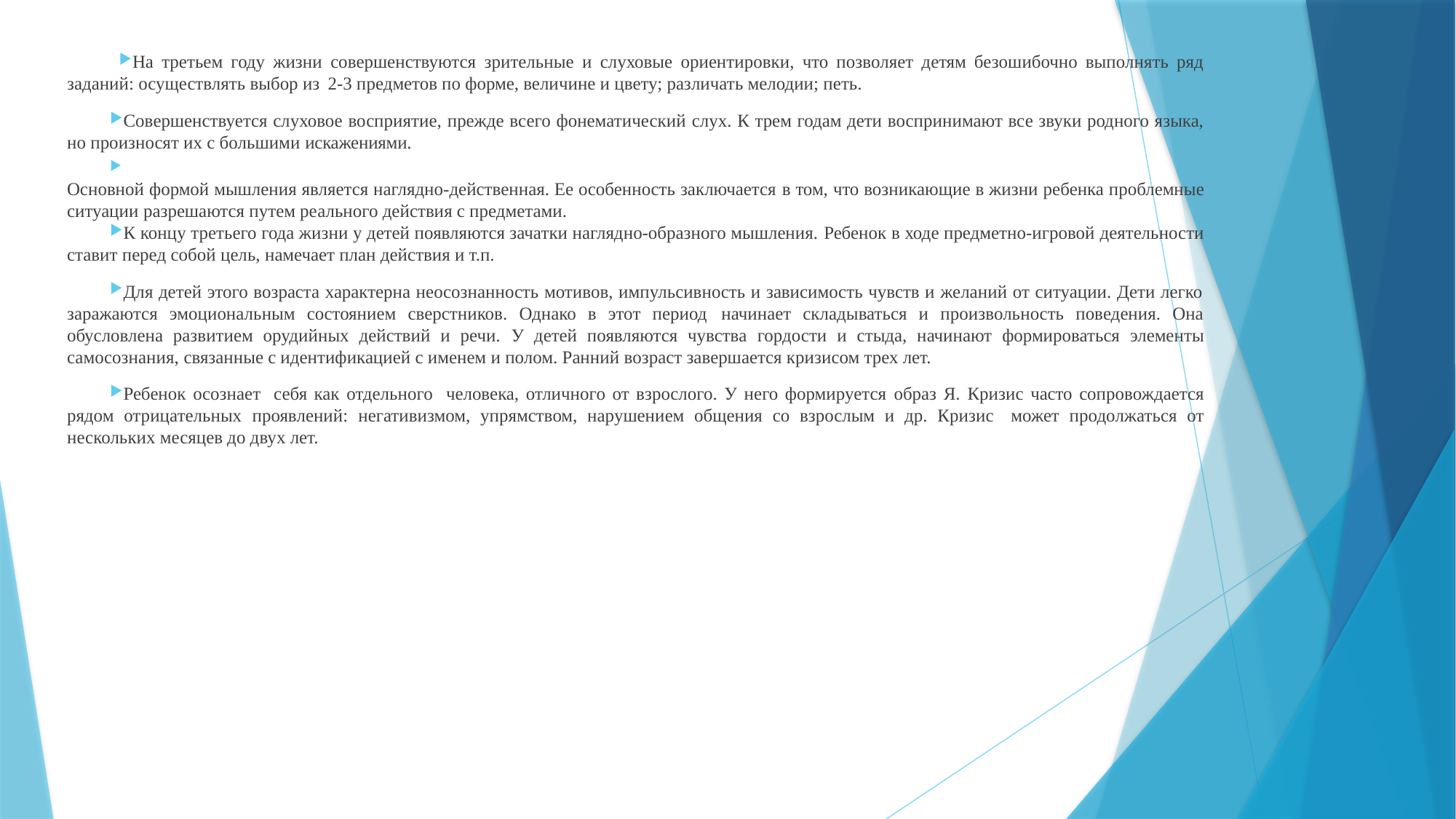

На третьем году жизни совершенствуются зрительные и слуховые ориентировки, что позволяет детям безошибочно выполнять ряд заданий: осуществлять выбор из 2-3 предметов по форме, величине и цвету; различать мелодии; петь.
Совершенствуется слуховое восприятие, прежде всего фонематический слух. К трем годам дети воспринимают все звуки родного языка, но произносят их с большими искажениями.
Основной формой мышления является наглядно-действенная. Ее особенность заключается в том, что возникающие в жизни ребенка проблемные ситуации разрешаются путем реального действия с предметами.
К концу третьего года жизни у детей появляются зачатки наглядно-образного мышления. Ребенок в ходе предметно-игровой деятельности ставит перед собой цель, намечает план действия и т.п.
Для детей этого возраста характерна неосознанность мотивов, импульсивность и зависимость чувств и желаний от ситуации. Дети легко заражаются эмоциональным состоянием сверстников. Однако в этот период начинает складываться и произвольность поведения. Она обусловлена развитием орудийных действий и речи. У детей появляются чувства гордости и стыда, начинают формироваться элементы самосознания, связанные с идентификацией с именем и полом. Ранний возраст завершается кризисом трех лет.
Ребенок осознает себя как отдельного человека, отличного от взрослого. У него формируется образ Я. Кризис часто сопровождается рядом отрицательных проявлений: негативизмом, упрямством, нарушением общения со взрослым и др. Кризис может продолжаться от нескольких месяцев до двух лет.